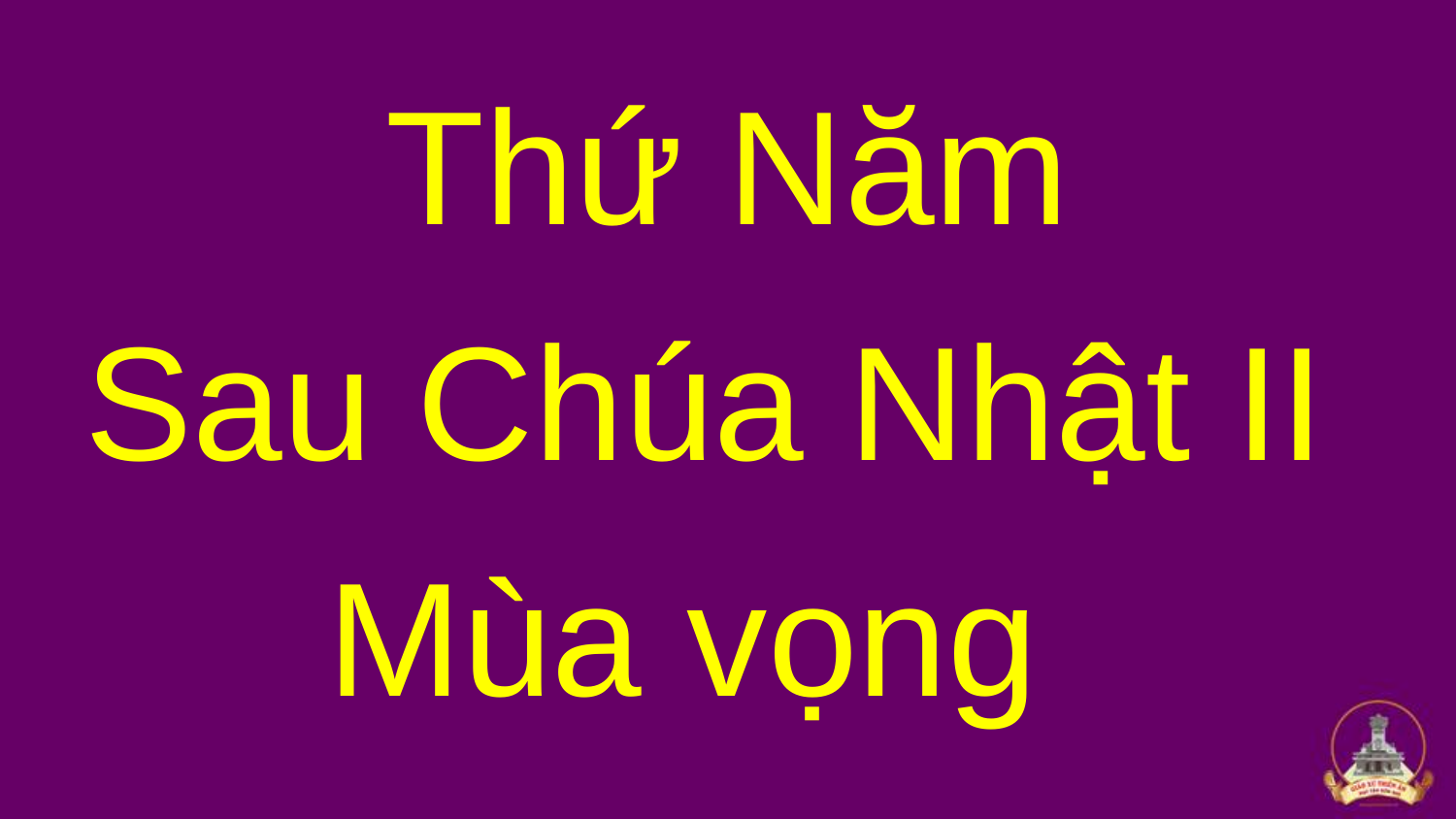

Thứ Năm
Sau Chúa Nhật II
Mùa vọng
#